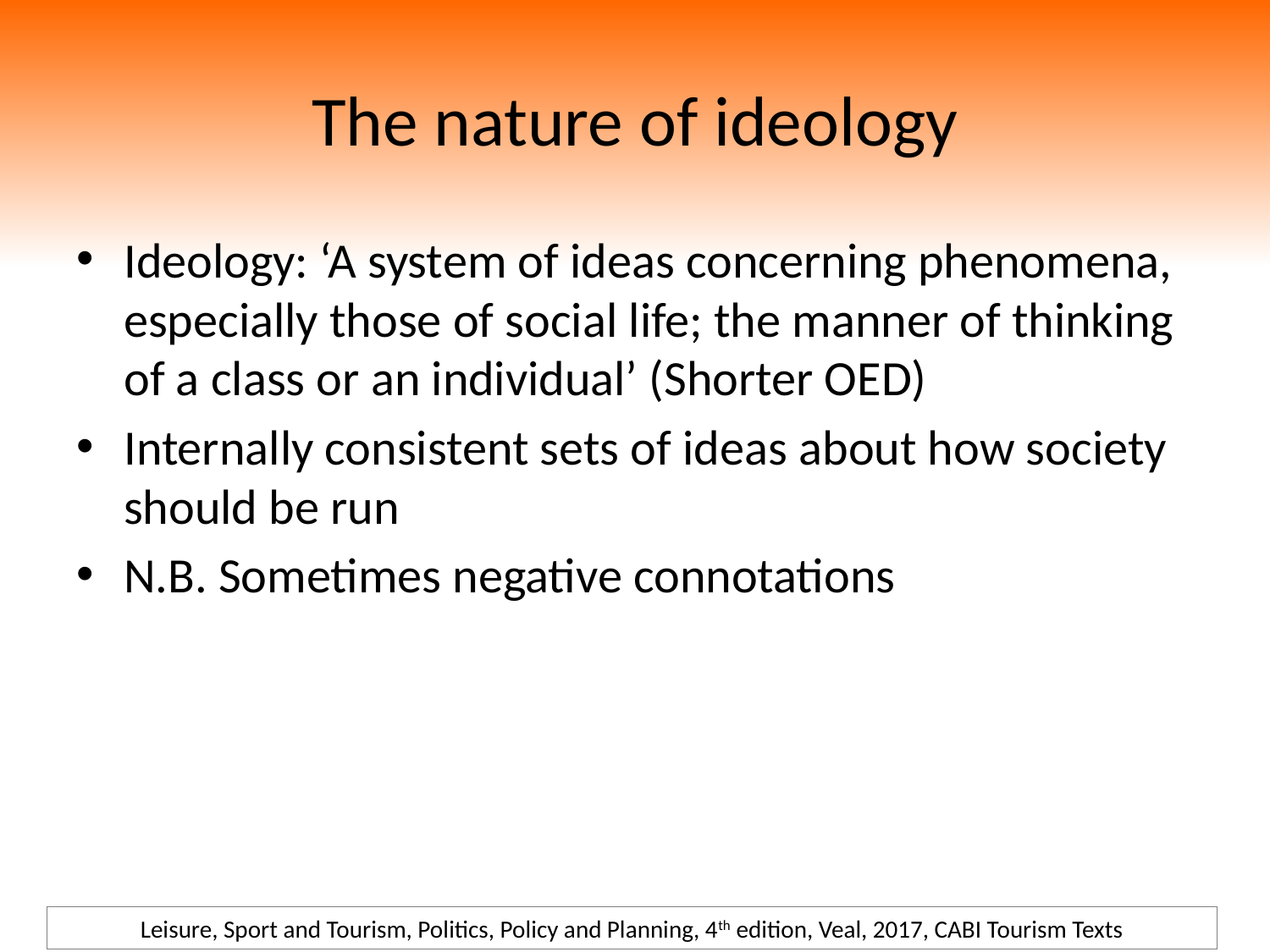

# The nature of ideology
Ideology: ‘A system of ideas concerning phenomena, especially those of social life; the manner of thinking of a class or an individual’ (Shorter OED)
Internally consistent sets of ideas about how society should be run
N.B. Sometimes negative connotations
Leisure, Sport and Tourism, Politics, Policy and Planning, 4th edition, Veal, 2017, CABI Tourism Texts